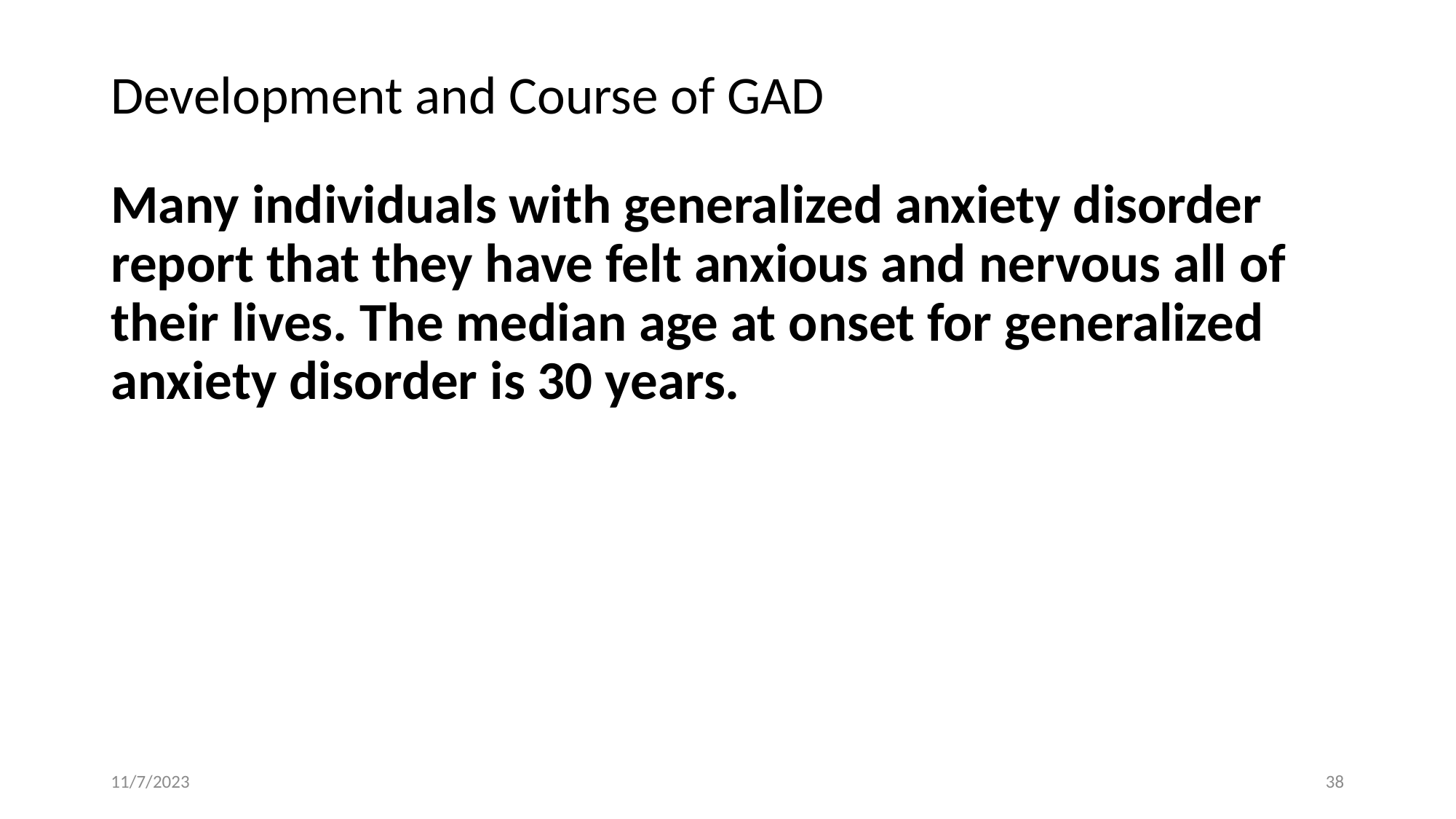

# Development and Course of GAD
Many individuals with generalized anxiety disorder report that they have felt anxious and nervous all of their lives. The median age at onset for generalized anxiety disorder is 30 years.
11/7/2023
38